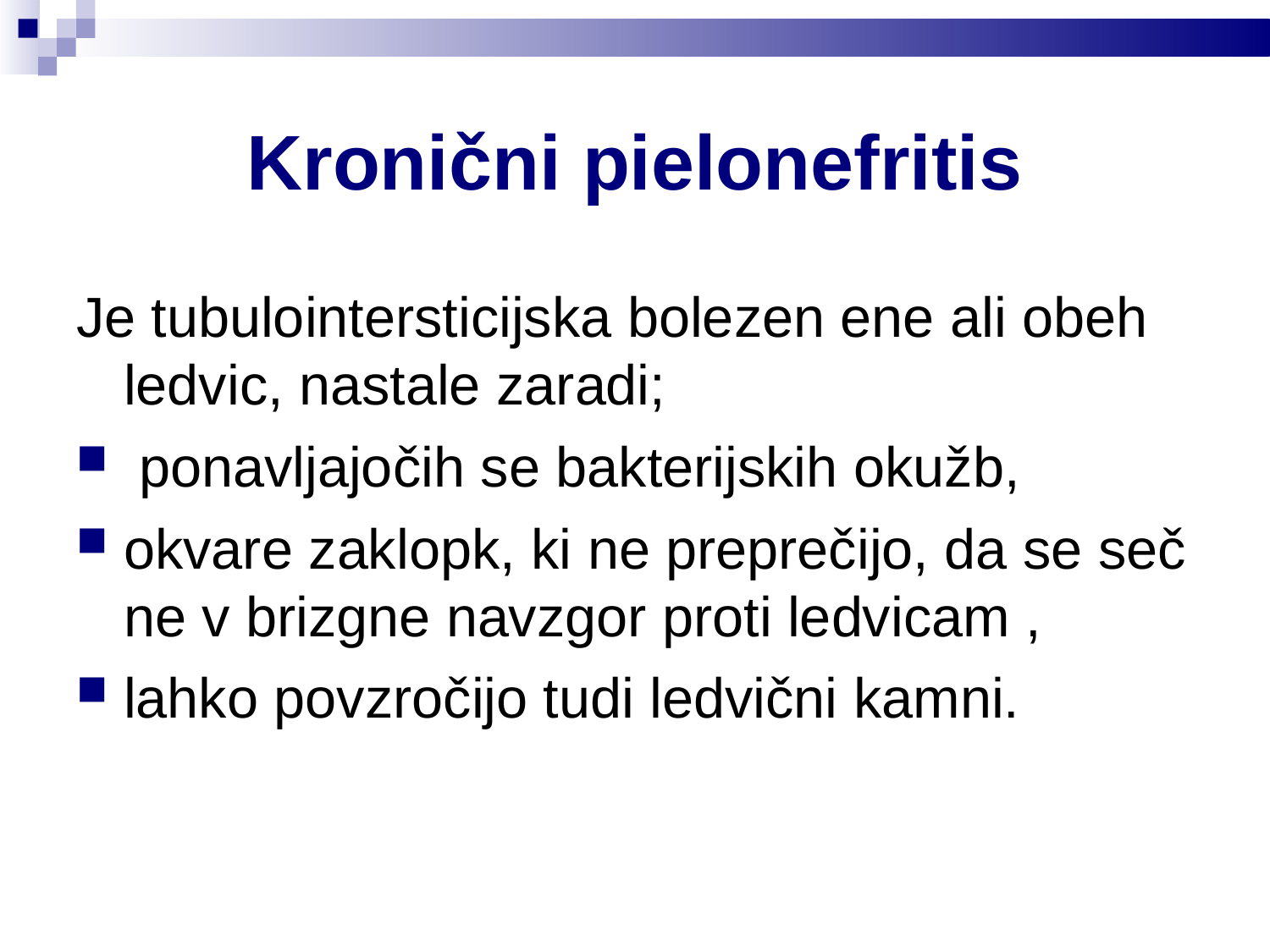

Kronični pielonefritis
Je tubulointersticijska bolezen ene ali obeh ledvic, nastale zaradi;
 ponavljajočih se bakterijskih okužb,
okvare zaklopk, ki ne preprečijo, da se seč ne v brizgne navzgor proti ledvicam ,
lahko povzročijo tudi ledvični kamni.